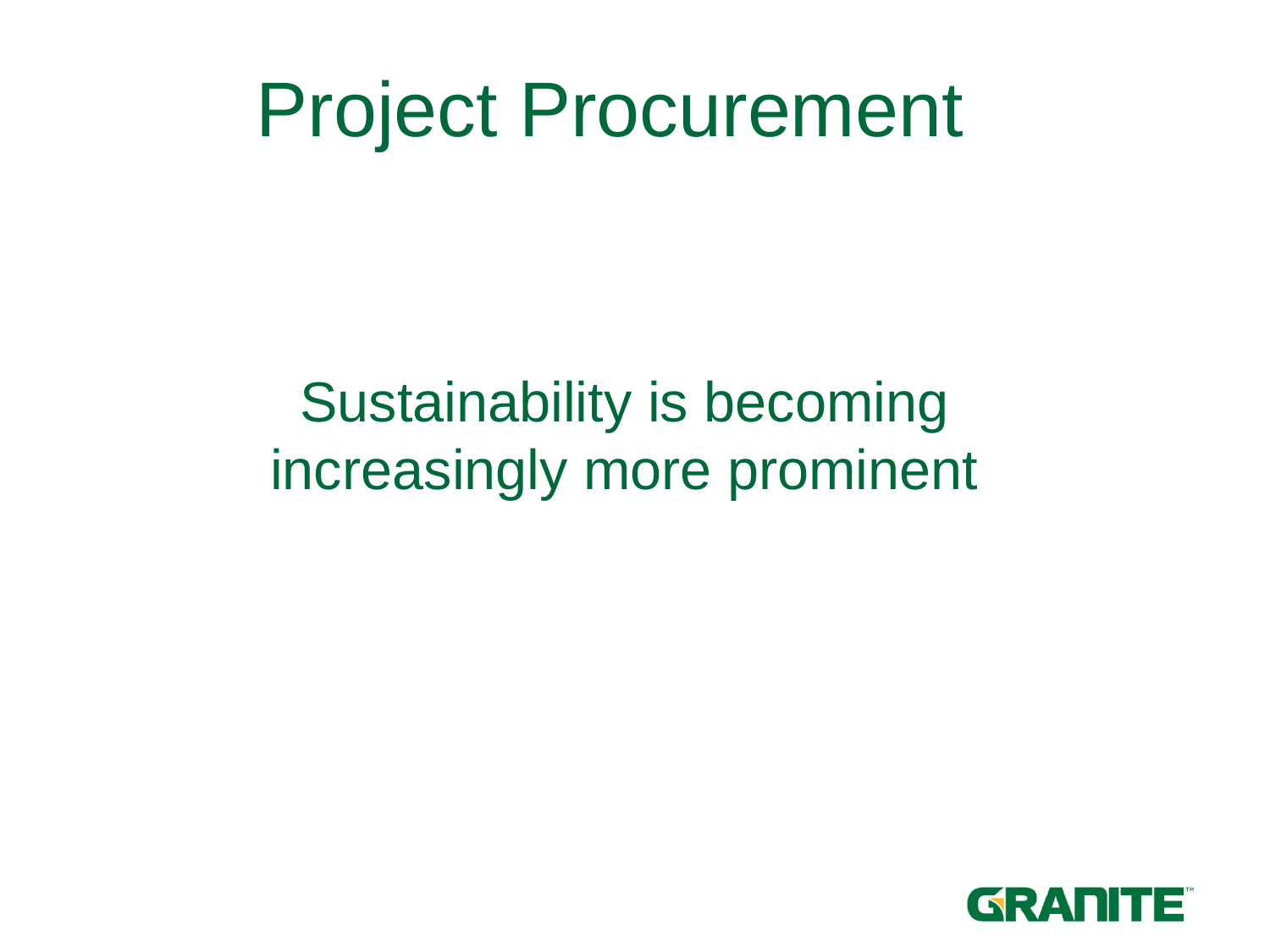

# Project Procurement
Sustainability is becoming increasingly more prominent